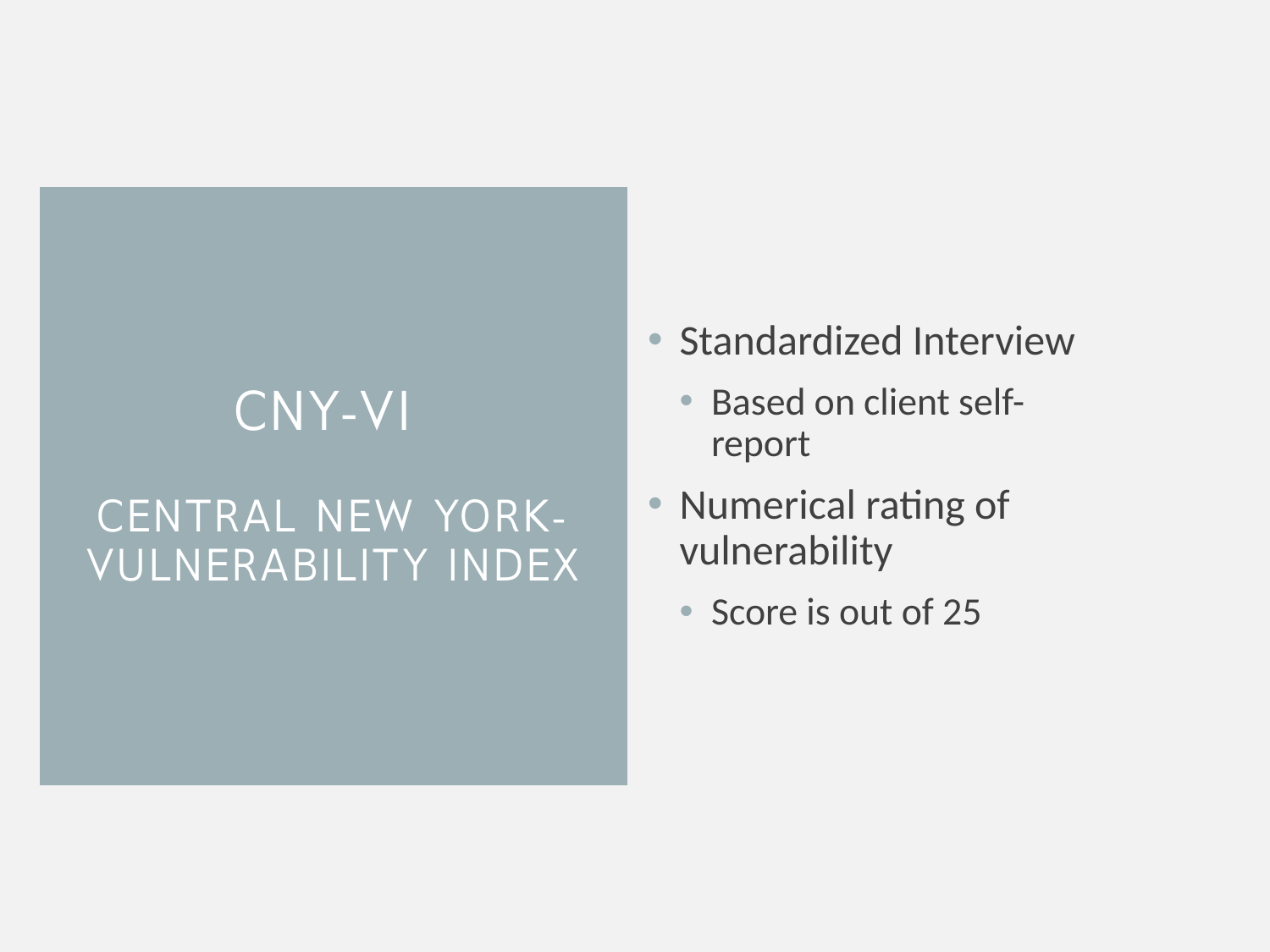

Standardized Interview
Based on client self-report
Numerical rating of vulnerability
Score is out of 25
# CNY-VI Central New York-Vulnerability Index